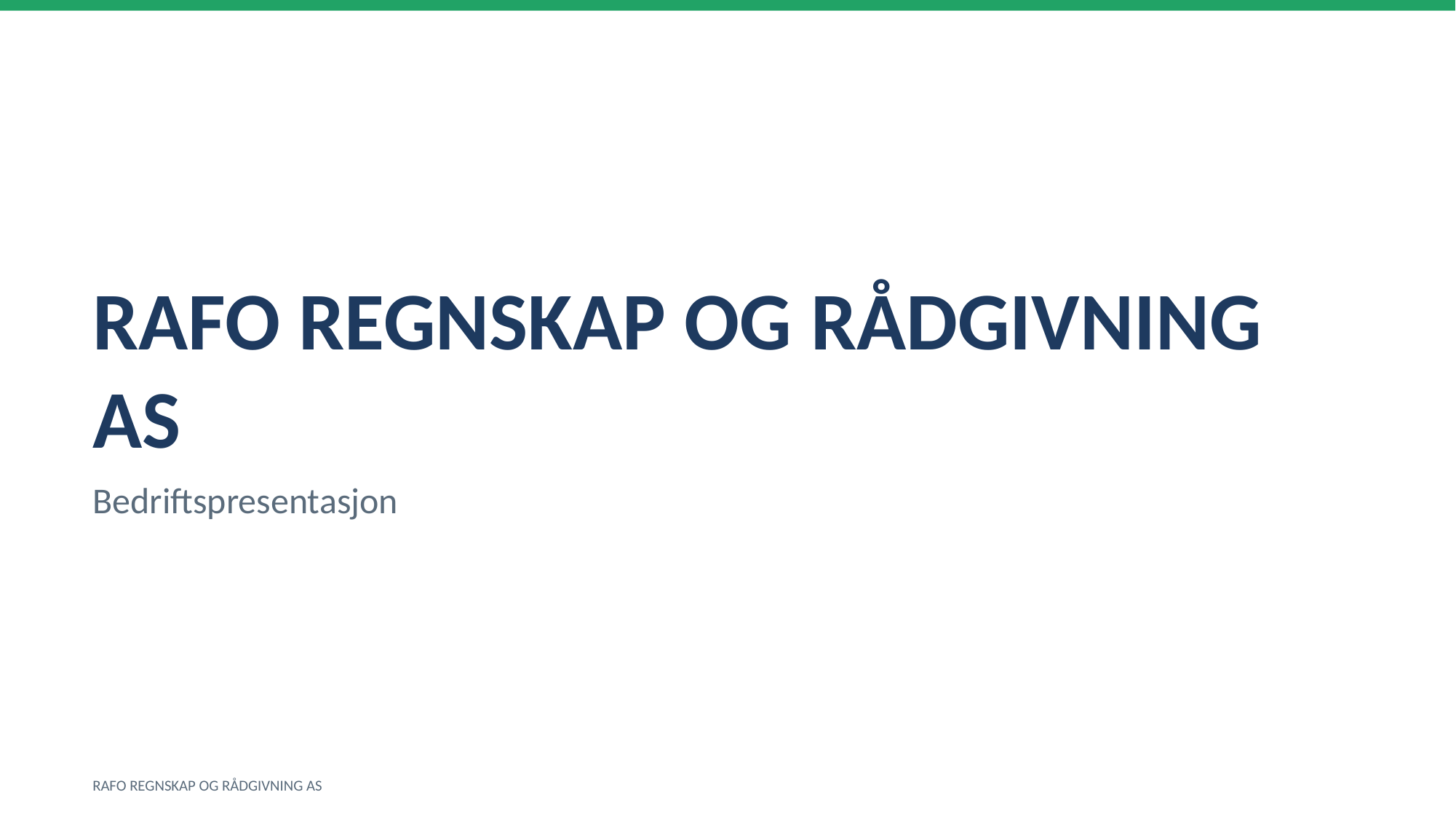

RAFO REGNSKAP OG RÅDGIVNING AS
Bedriftspresentasjon
RAFO REGNSKAP OG RÅDGIVNING AS